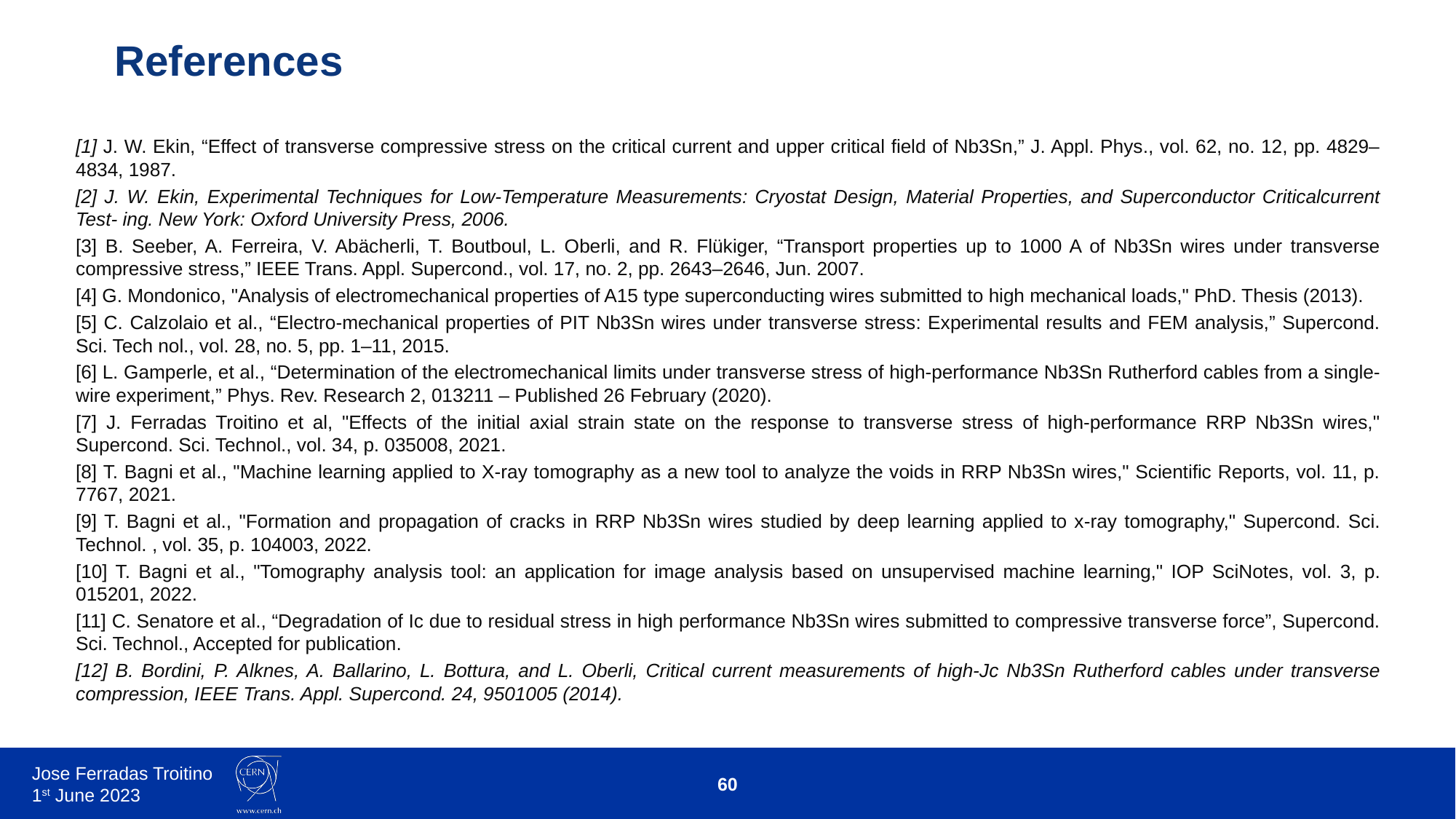

References
[1] J. W. Ekin, “Effect of transverse compressive stress on the critical current and upper critical field of Nb3Sn,” J. Appl. Phys., vol. 62, no. 12, pp. 4829–4834, 1987.
[2] J. W. Ekin, Experimental Techniques for Low-Temperature Measurements: Cryostat Design, Material Properties, and Superconductor Criticalcurrent Test- ing. New York: Oxford University Press, 2006.
[3] B. Seeber, A. Ferreira, V. Abächerli, T. Boutboul, L. Oberli, and R. Flükiger, “Transport properties up to 1000 A of Nb3Sn wires under transverse compressive stress,” IEEE Trans. Appl. Supercond., vol. 17, no. 2, pp. 2643–2646, Jun. 2007.
[4] G. Mondonico, "Analysis of electromechanical properties of A15 type superconducting wires submitted to high mechanical loads," PhD. Thesis (2013).
[5] C. Calzolaio et al., “Electro-mechanical properties of PIT Nb3Sn wires under transverse stress: Experimental results and FEM analysis,” Supercond. Sci. Tech nol., vol. 28, no. 5, pp. 1–11, 2015.
[6] L. Gamperle, et al., “Determination of the electromechanical limits under transverse stress of high-performance Nb3Sn Rutherford cables from a single-wire experiment,” Phys. Rev. Research 2, 013211 – Published 26 February (2020).
[7] J. Ferradas Troitino et al, "Effects of the initial axial strain state on the response to transverse stress of high-performance RRP Nb3Sn wires," Supercond. Sci. Technol., vol. 34, p. 035008, 2021.
[8] T. Bagni et al., "Machine learning applied to X-ray tomography as a new tool to analyze the voids in RRP Nb3Sn wires," Scientific Reports, vol. 11, p. 7767, 2021.
[9] T. Bagni et al., "Formation and propagation of cracks in RRP Nb3Sn wires studied by deep learning applied to x-ray tomography," Supercond. Sci. Technol. , vol. 35, p. 104003, 2022.
[10] T. Bagni et al., "Tomography analysis tool: an application for image analysis based on unsupervised machine learning," IOP SciNotes, vol. 3, p. 015201, 2022.
[11] C. Senatore et al., “Degradation of Ic due to residual stress in high performance Nb3Sn wires submitted to compressive transverse force”, Supercond. Sci. Technol., Accepted for publication.
[12] B. Bordini, P. Alknes, A. Ballarino, L. Bottura, and L. Oberli, Critical current measurements of high-Jc Nb3Sn Rutherford cables under transverse compression, IEEE Trans. Appl. Supercond. 24, 9501005 (2014).